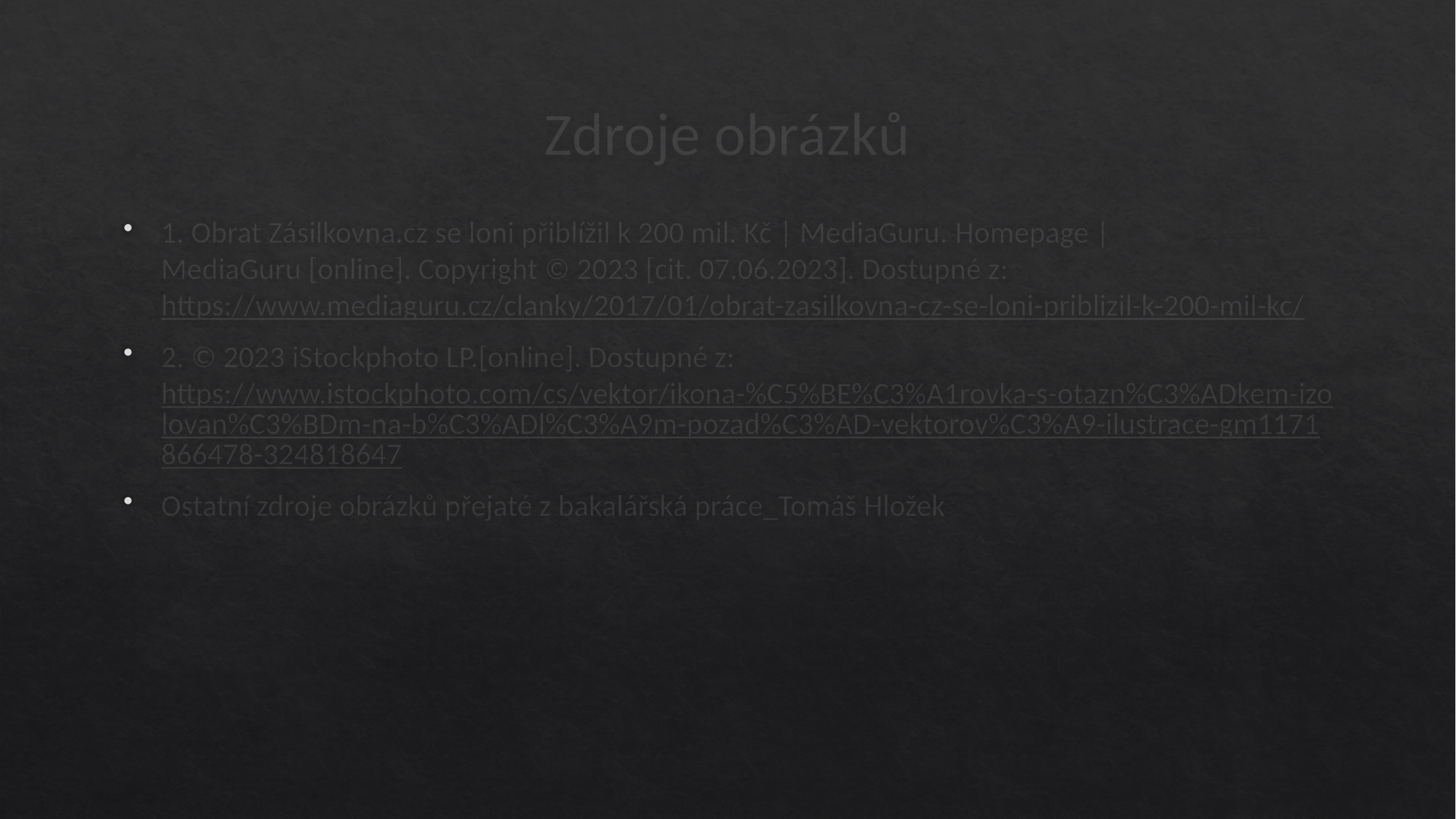

# Zdroje obrázků
1. Obrat Zásilkovna.cz se loni přiblížil k 200 mil. Kč | MediaGuru. Homepage | MediaGuru [online]. Copyright © 2023 [cit. 07.06.2023]. Dostupné z: https://www.mediaguru.cz/clanky/2017/01/obrat-zasilkovna-cz-se-loni-priblizil-k-200-mil-kc/
2. © 2023 iStockphoto LP.[online]. Dostupné z: https://www.istockphoto.com/cs/vektor/ikona-%C5%BE%C3%A1rovka-s-otazn%C3%ADkem-izolovan%C3%BDm-na-b%C3%ADl%C3%A9m-pozad%C3%AD-vektorov%C3%A9-ilustrace-gm1171866478-324818647
Ostatní zdroje obrázků přejaté z bakalářská práce_Tomáš Hložek